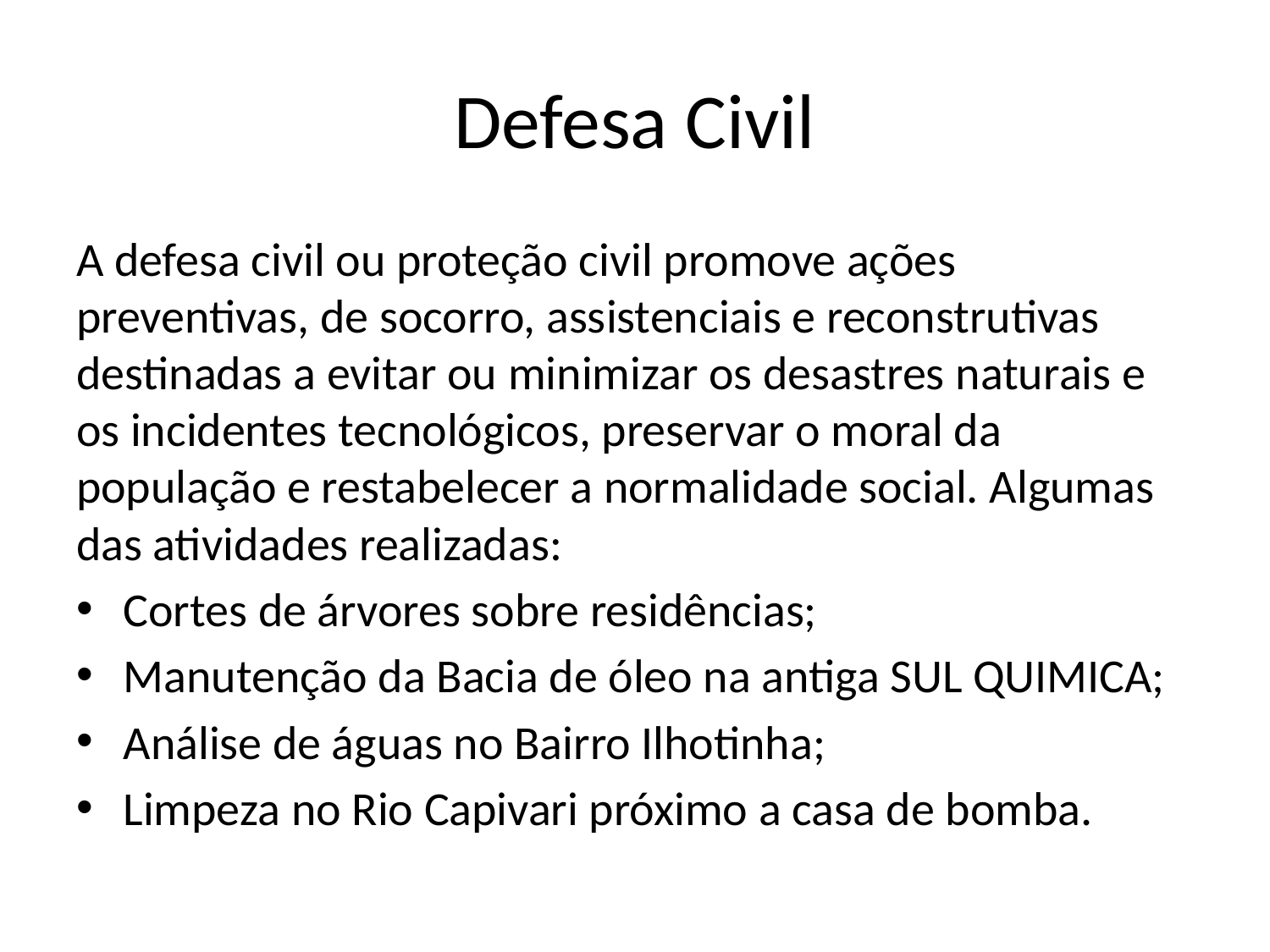

# Defesa Civil
A defesa civil ou proteção civil promove ações preventivas, de socorro, assistenciais e reconstrutivas destinadas a evitar ou minimizar os desastres naturais e os incidentes tecnológicos, preservar o moral da população e restabelecer a normalidade social. Algumas das atividades realizadas:
Cortes de árvores sobre residências;
Manutenção da Bacia de óleo na antiga SUL QUIMICA;
Análise de águas no Bairro Ilhotinha;
Limpeza no Rio Capivari próximo a casa de bomba.